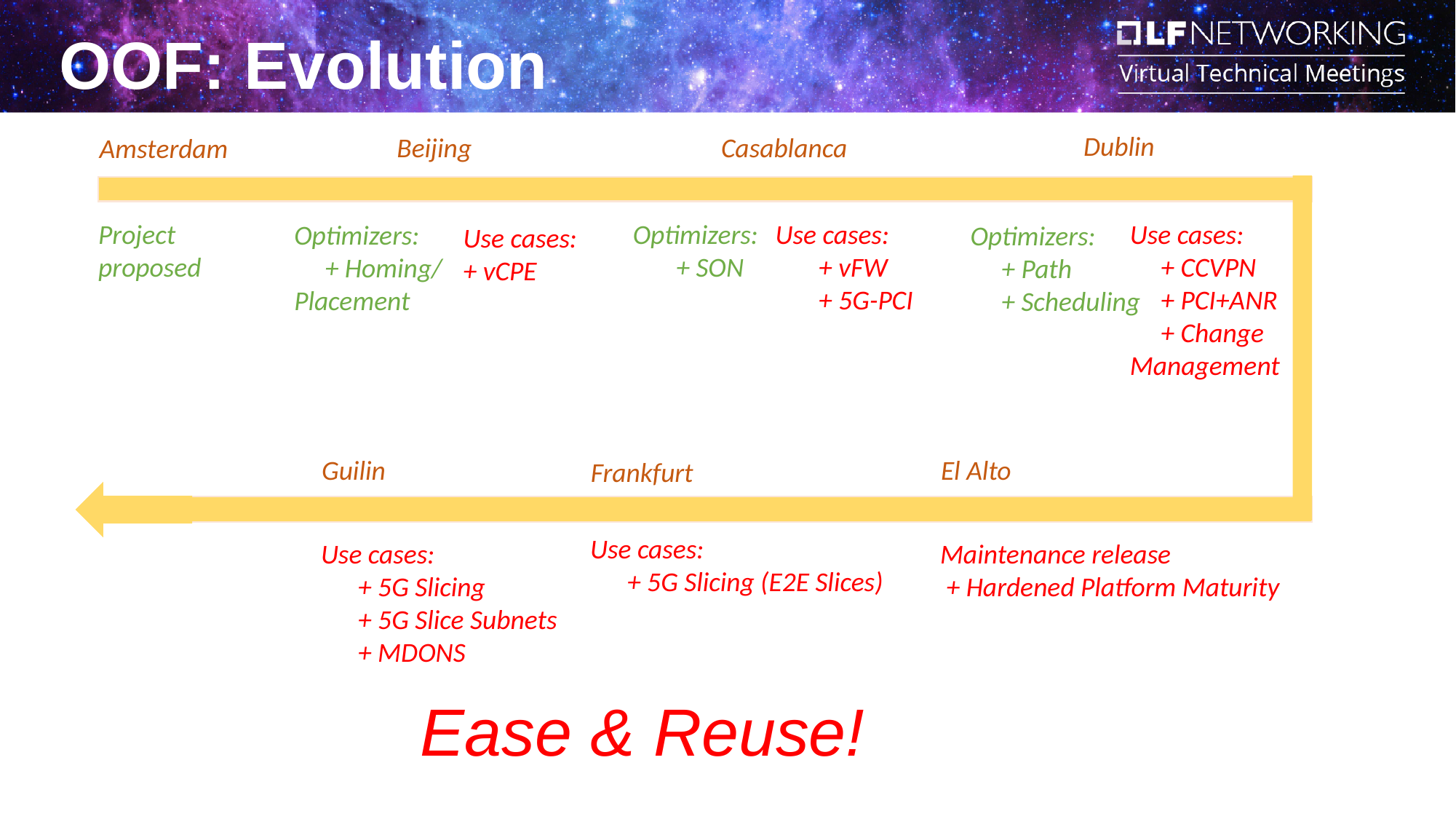

OOF: Evolution
Dublin
Beijing
Casablanca
Amsterdam

Project proposed
Use cases:
     + CCVPN
     + PCI+ANR
     + Change Management
Optimizers:
       + SON
Use cases:
       + vFW
       + 5G-PCI
Optimizers:
     + Homing/ Placement
Optimizers:
     + Path
     + Scheduling
Use cases:
+ vCPE

Guilin
El Alto
Frankfurt

Use cases:
      + 5G Slicing (E2E Slices)
Use cases:
      + 5G Slicing
      + 5G Slice Subnets
      + MDONS
Maintenance release
 + Hardened Platform Maturity
Ease & Reuse!